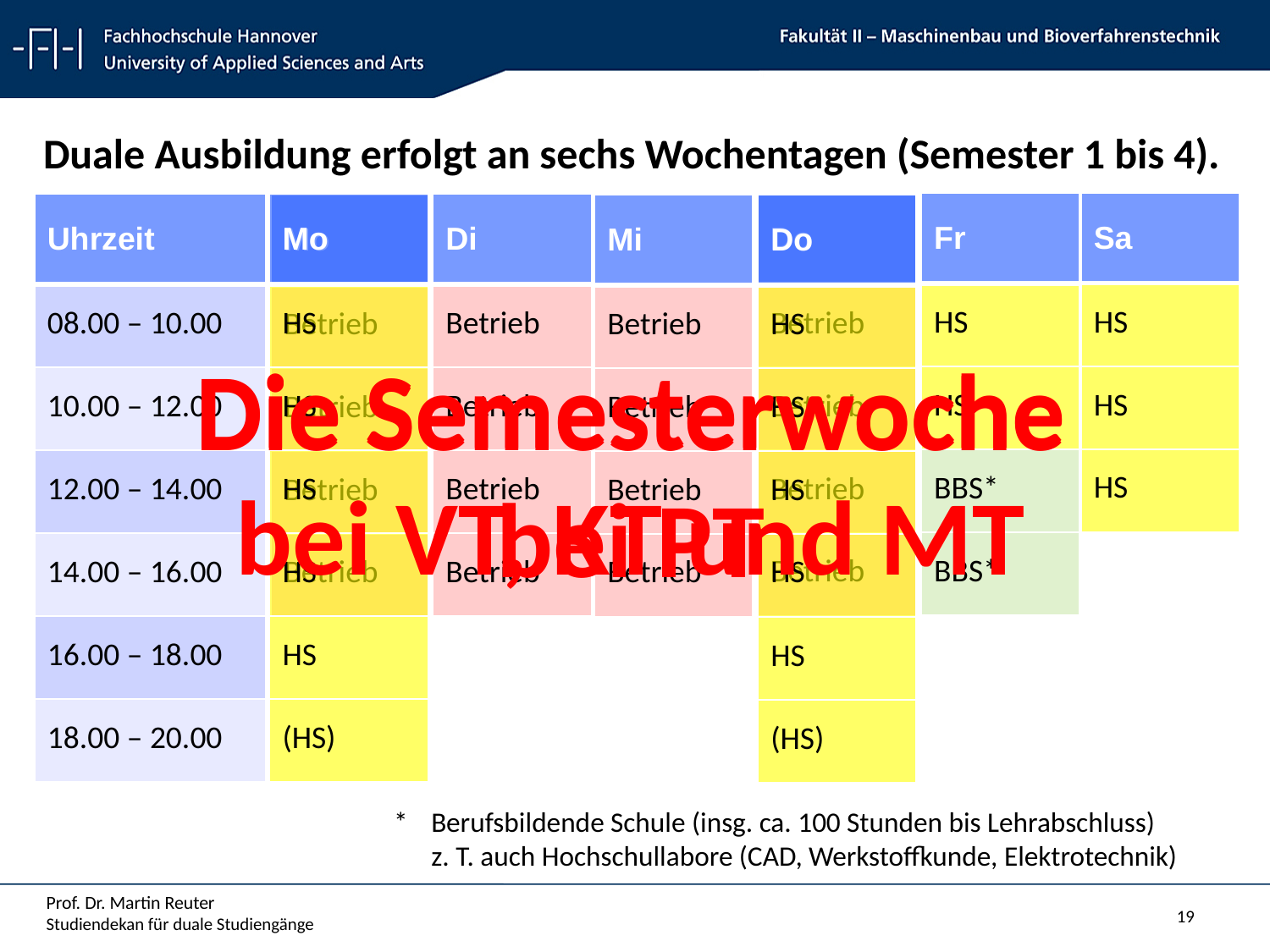

Duale Ausbildung erfolgt an sechs Wochentagen (Semester 1 bis 4).
| Sa |
| --- |
| HS |
| HS |
| HS |
|  |
|  |
|  |
| Fr |
| --- |
| HS |
| HS |
| BBS\* |
| BBS\* |
|  |
|  |
| Do |
| --- |
| Betrieb |
| Betrieb |
| Betrieb |
| Betrieb |
|  |
|  |
| Uhrzeit |
| --- |
| 08.00 – 10.00 |
| 10.00 – 12.00 |
| 12.00 – 14.00 |
| 14.00 – 16.00 |
| 16.00 – 18.00 |
| 18.00 – 20.00 |
| Mo |
| --- |
| HS |
| HS |
| HS |
| HS |
| HS |
| (HS) |
| Di |
| --- |
| Betrieb |
| Betrieb |
| Betrieb |
| Betrieb |
|  |
|  |
| Mo |
| --- |
| Betrieb |
| Betrieb |
| Betrieb |
| Betrieb |
|  |
|  |
| Mi |
| --- |
| Betrieb |
| Betrieb |
| Betrieb |
| Betrieb |
|  |
|  |
| Do |
| --- |
| HS |
| HS |
| HS |
| HS |
| HS |
| (HS) |

Die Semesterwoche bei VT, KT und MT
Die Semesterwoche bei PT
* 	Berufsbildende Schule (insg. ca. 100 Stunden bis Lehrabschluss)
z. T. auch Hochschullabore (CAD, Werkstoffkunde, Elektrotechnik)